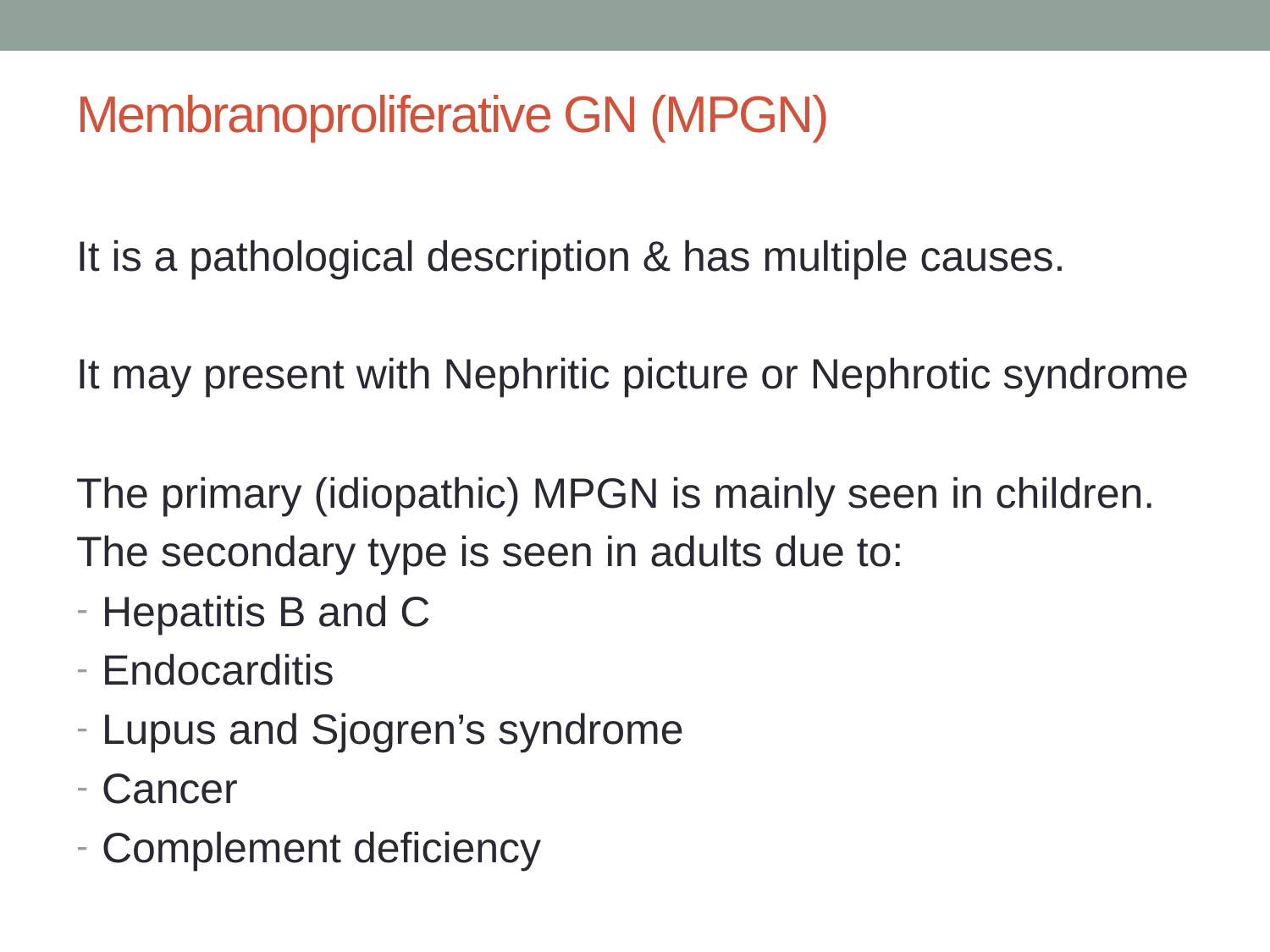

# Membranoproliferative GN (MPGN)
It is a pathological description & has multiple causes.

It may present with Nephritic picture or Nephrotic syndrome

The primary (idiopathic) MPGN is mainly seen in children.
The secondary type is seen in adults due to:
Hepatitis B and C
Endocarditis
Lupus and Sjogren’s syndrome
Cancer
Complement deficiency